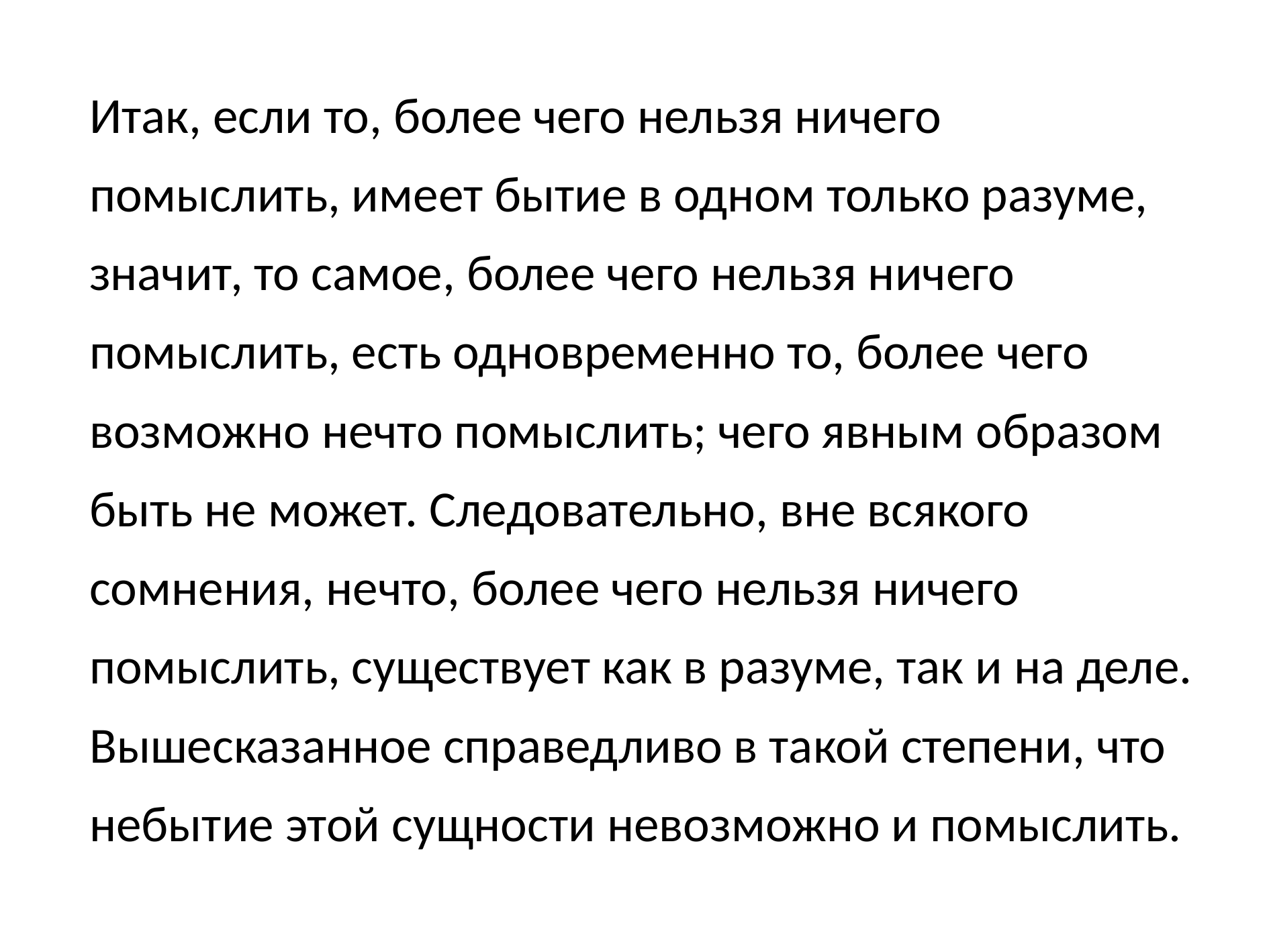

Итак, если то, более чего нельзя ничего помыслить, имеет бытие в одном только разуме, значит, то самое, более чего нельзя ничего помыслить, есть одновременно то, более чего возможно нечто помыслить; чего явным образом быть не может. Следовательно, вне всякого сомнения, нечто, более чего нельзя ничего помыслить, существует как в разуме, так и на деле. Вышесказанное справедливо в такой степени, что небытие этой сущности невозможно и помыслить.